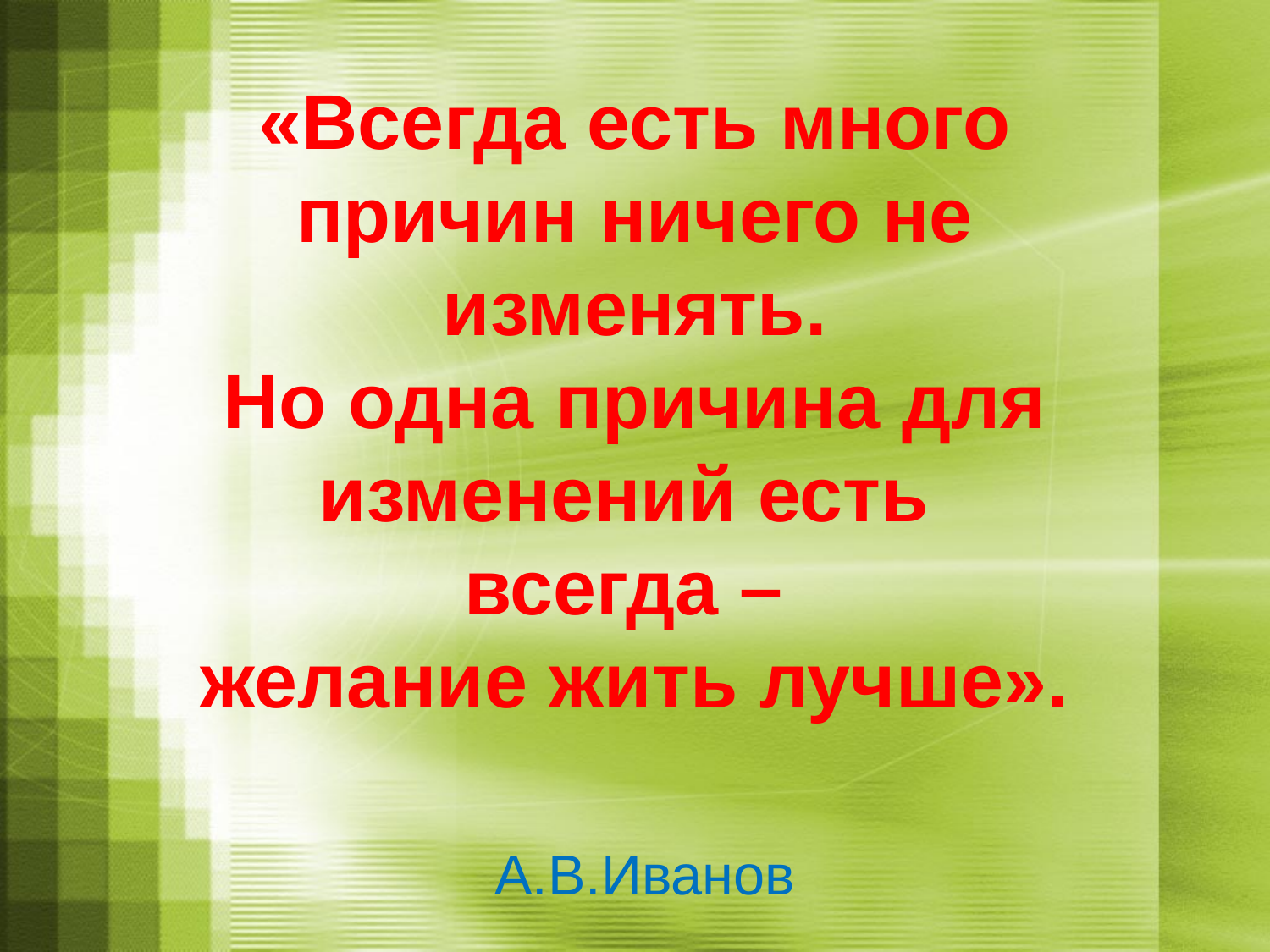

# «Всегда есть много причин ничего не изменять. Но одна причина для изменений есть всегда – желание жить лучше».

                                                А.В.Иванов